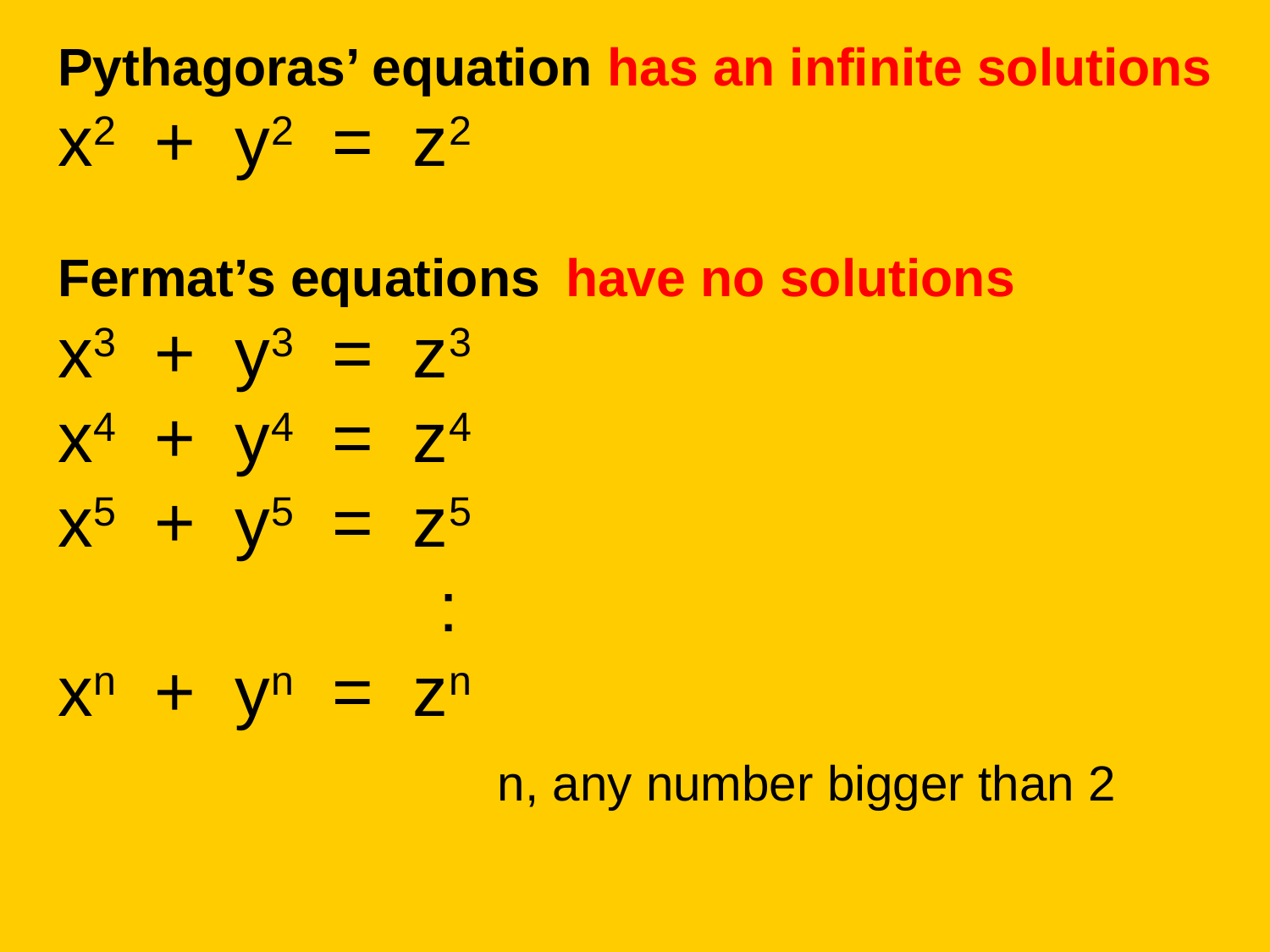

# Pythagoras’ equation has an infinite solutions x2  +  y2  =  z2 Fermat’s equations 	have no solutions x3  +  y3  =  z3 x4  +  y4  =  z4 x5  +  y5  =  z5 : xn  +  yn  =  zn n, any number bigger than 2